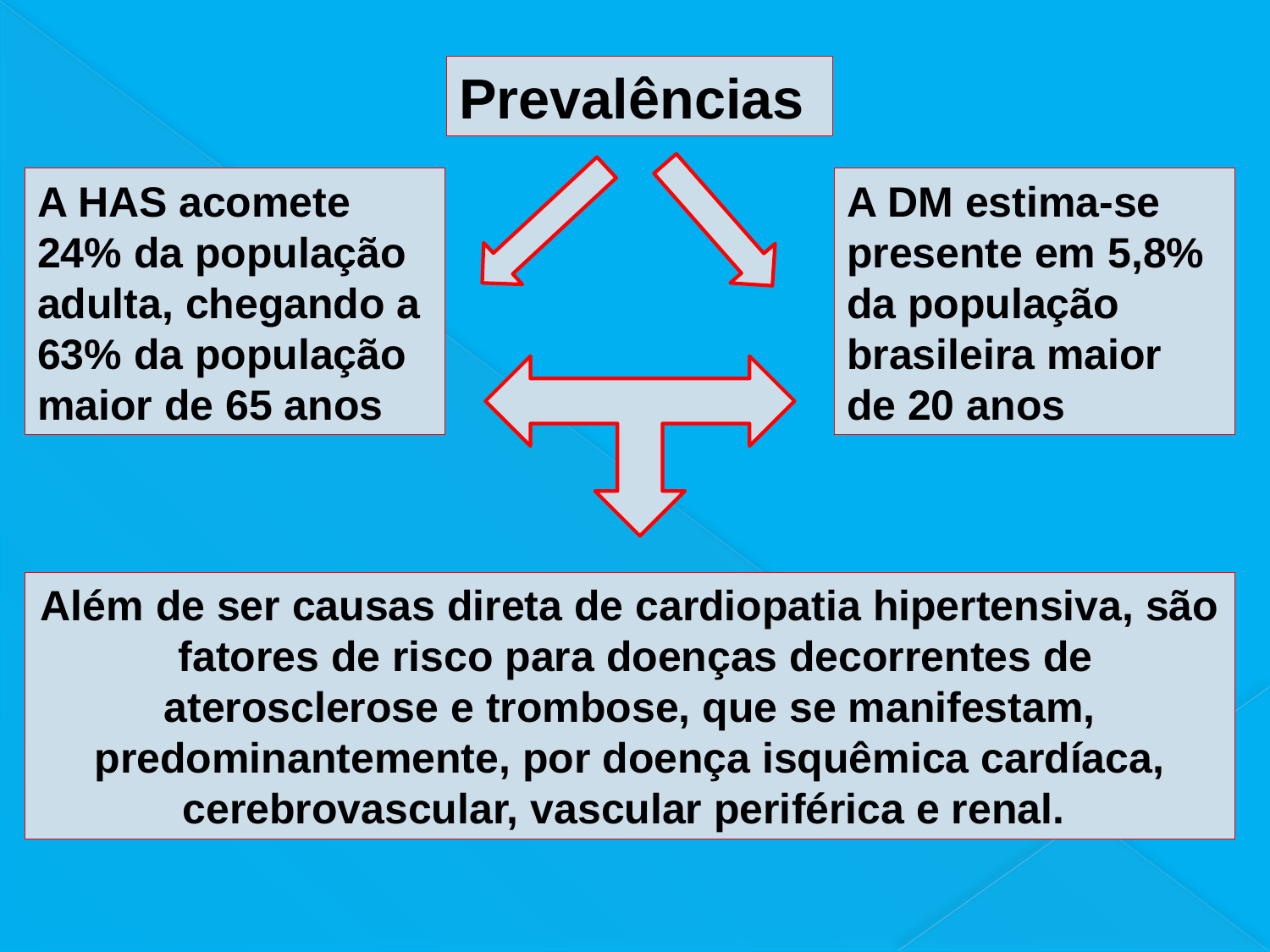

Prevalências

A HAS acomete 24% da população adulta, chegando a 63% da população maior de 65 anos
A DM estima-se presente em 5,8% da população brasileira maior de 20 anos

Além de ser causas direta de cardiopatia hipertensiva, são  fatores de risco para doenças decorrentes de aterosclerose e trombose, que se manifestam, predominantemente, por doença isquêmica cardíaca, cerebrovascular, vascular periférica e renal.